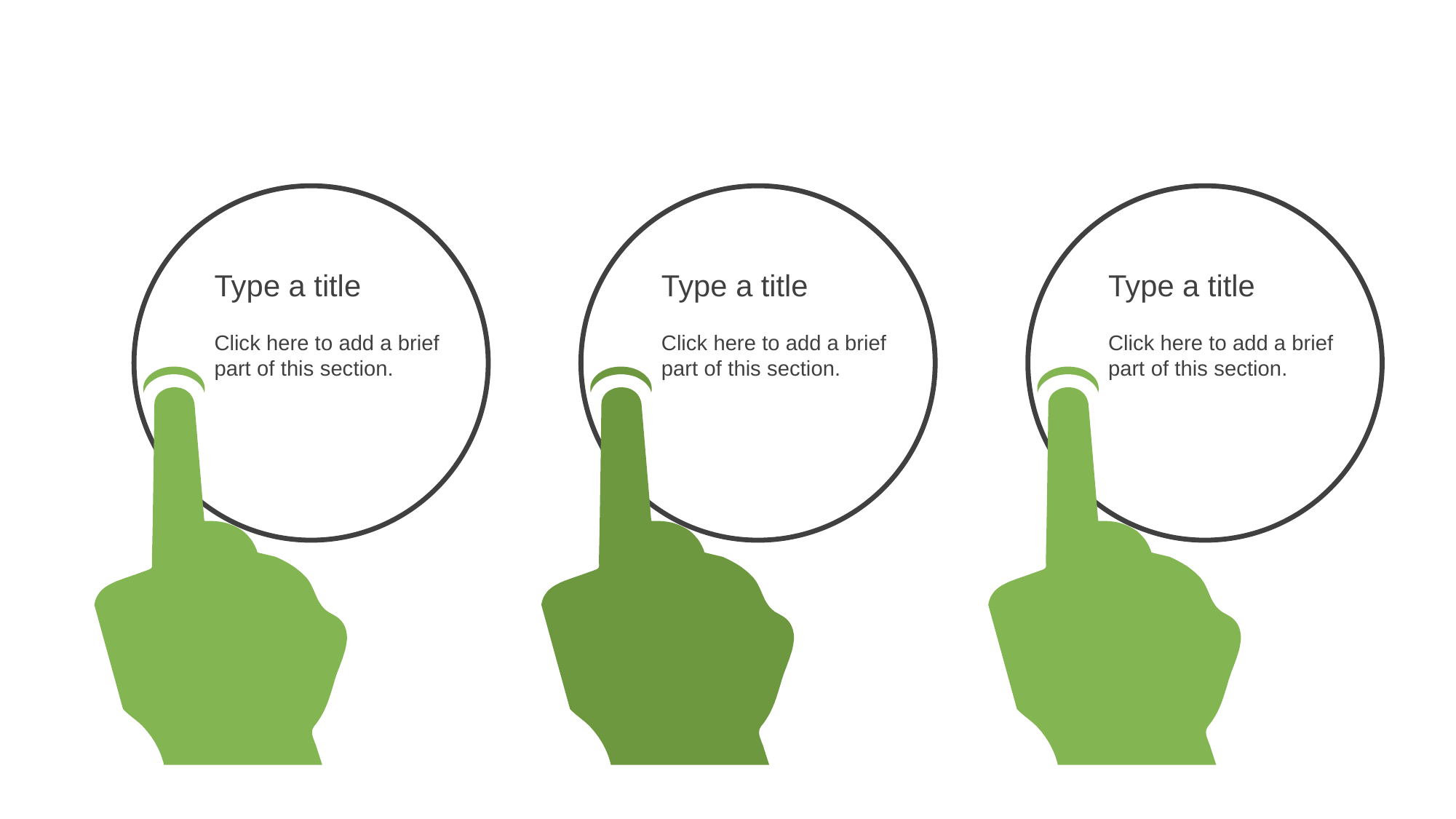

Type a title
Type a title
Type a title
Click here to add a brief part of this section.
Click here to add a brief part of this section.
Click here to add a brief part of this section.